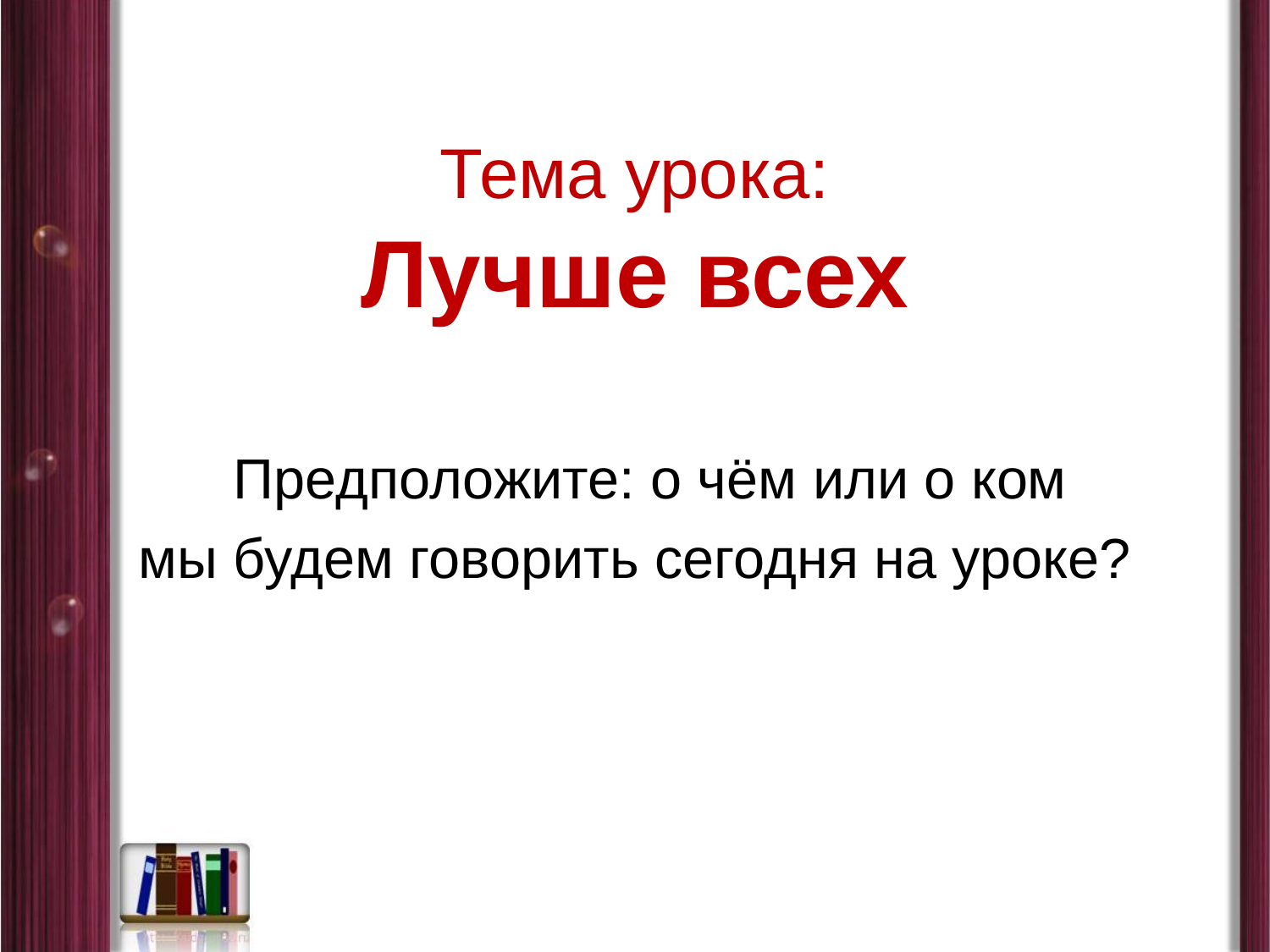

# Тема урока: Лучше всех
   Предположите: о чём или о ком
мы будем говорить сегодня на уроке?